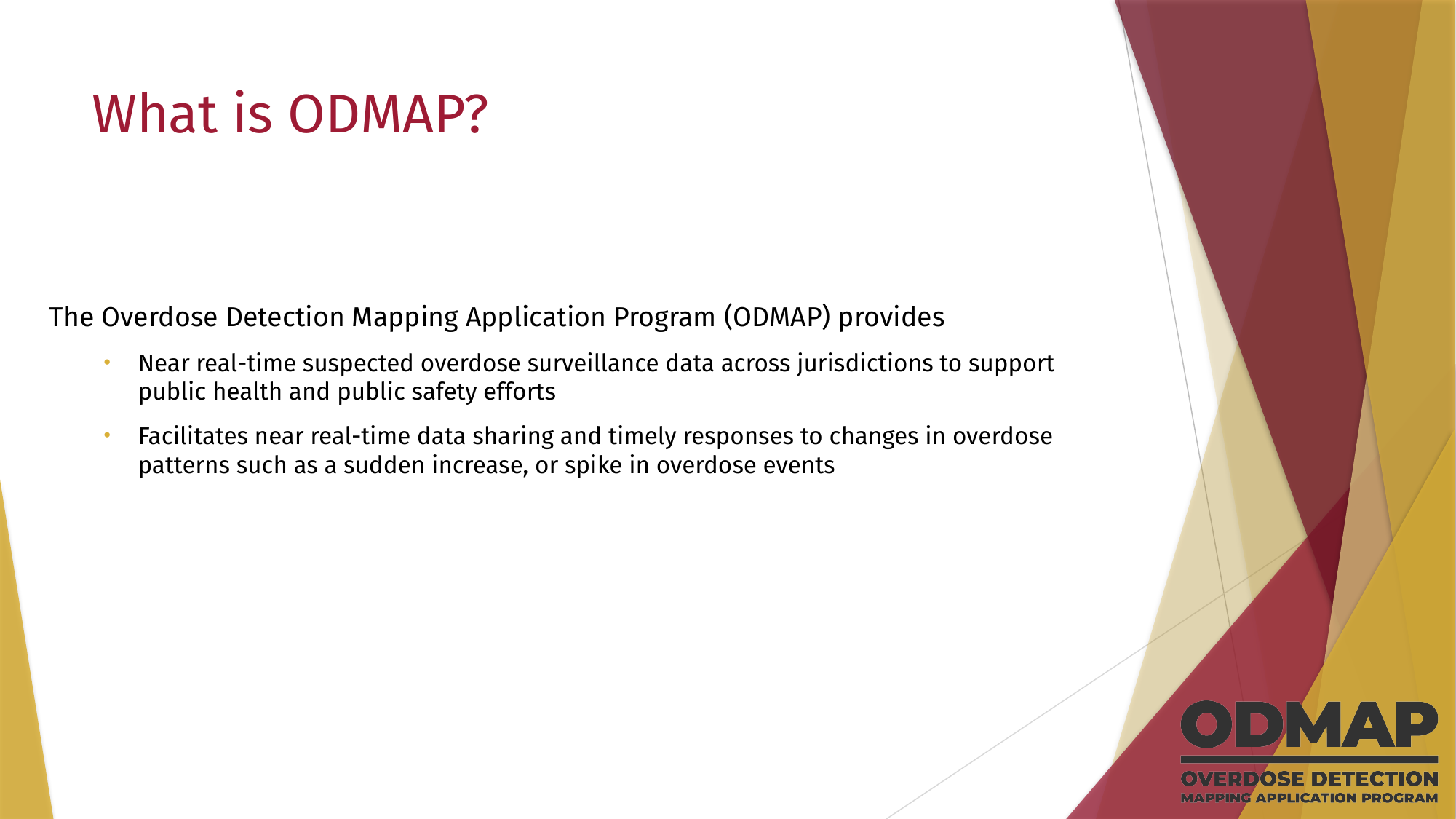

# What is ODMAP?
The Overdose Detection Mapping Application Program (ODMAP) provides
Near real-time suspected overdose surveillance data across jurisdictions to support public health and public safety efforts
Facilitates near real-time data sharing and timely responses to changes in overdose patterns such as a sudden increase, or spike in overdose events